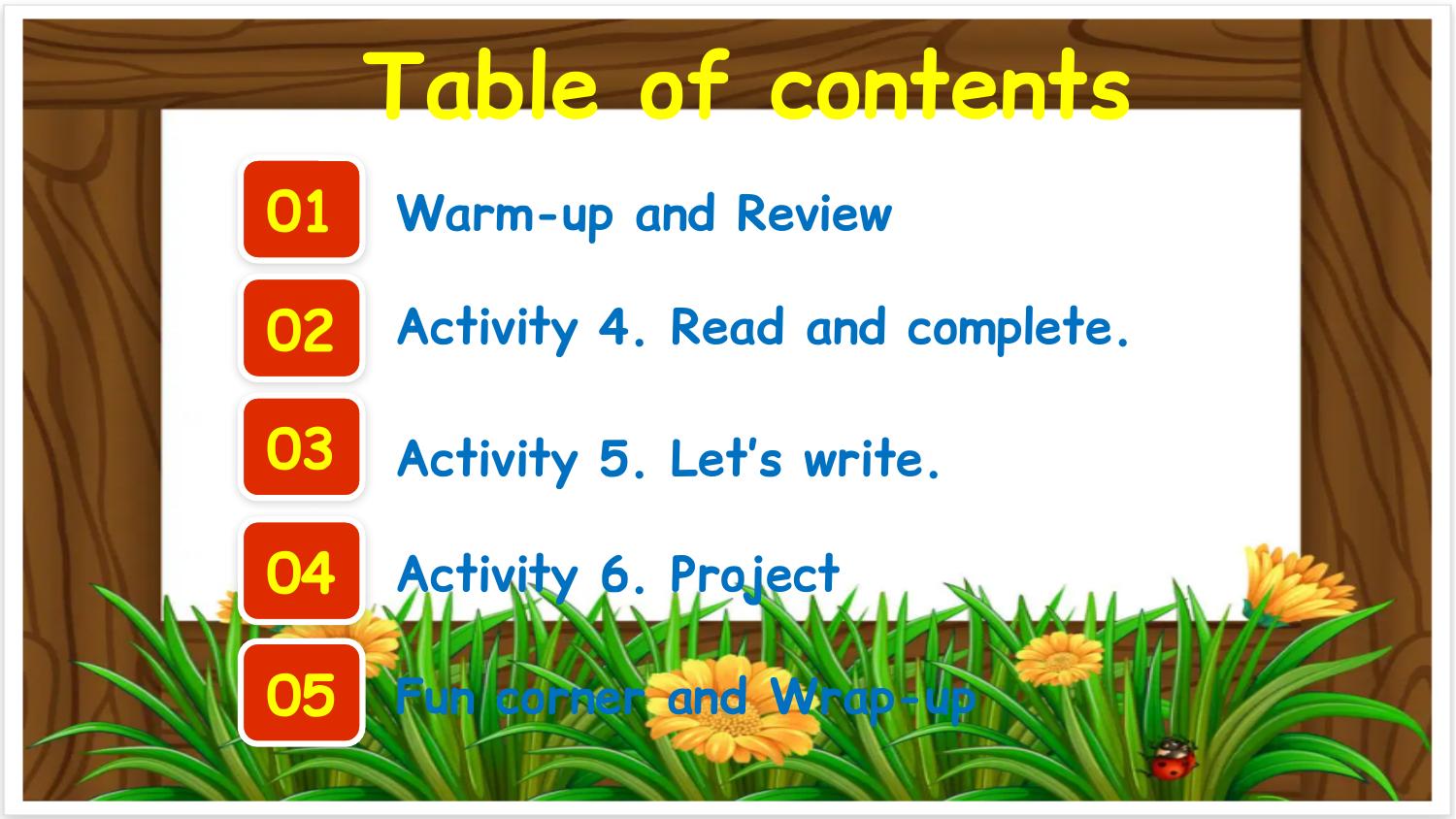

Table of contents
01
Warm-up and Review
02
Activity 4. Read and complete.
03
Activity 5. Let’s write.
04
Activity 6. Project
05
Fun corner and Wrap-up